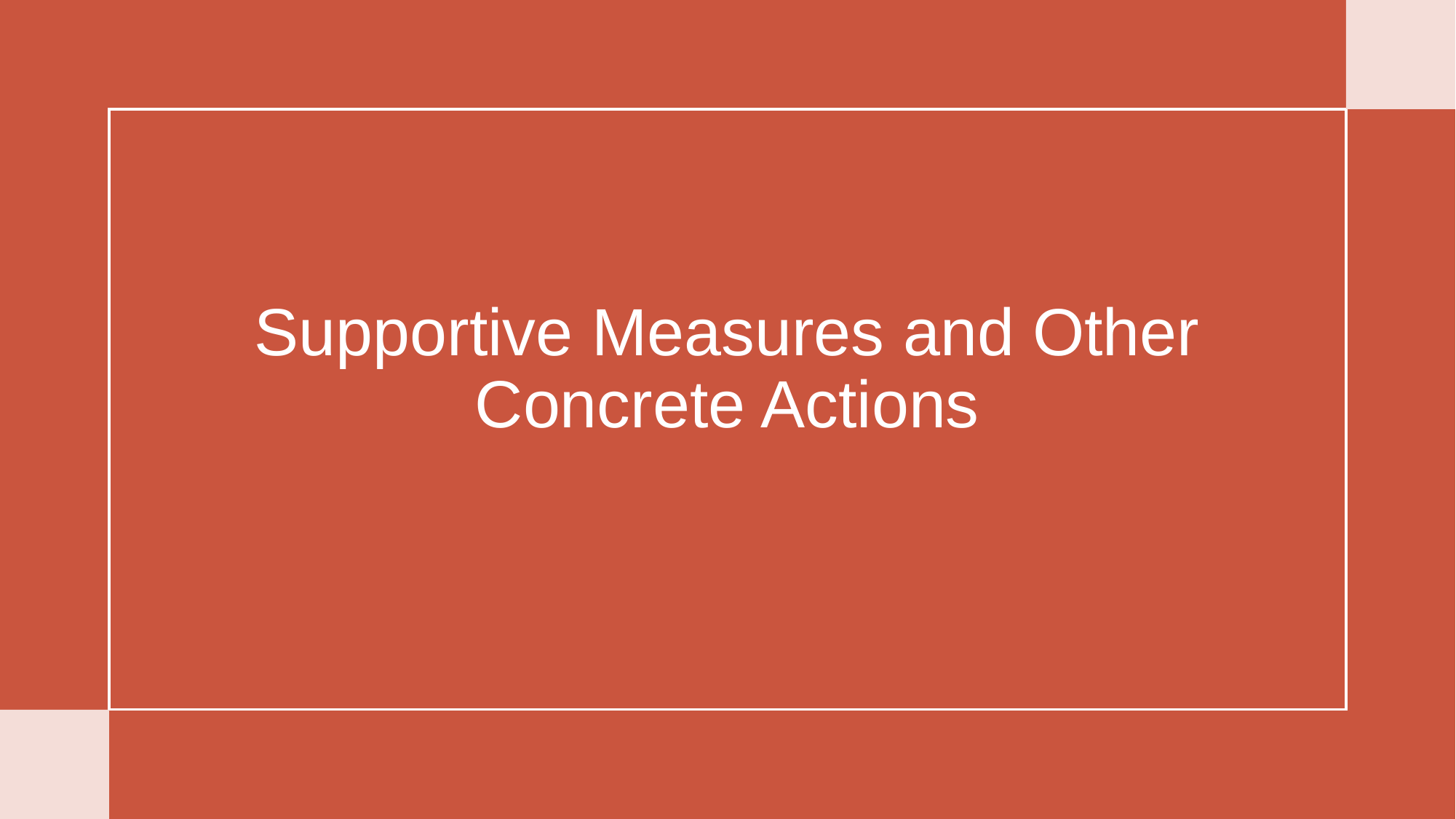

# Supportive Measures and Other Concrete Actions